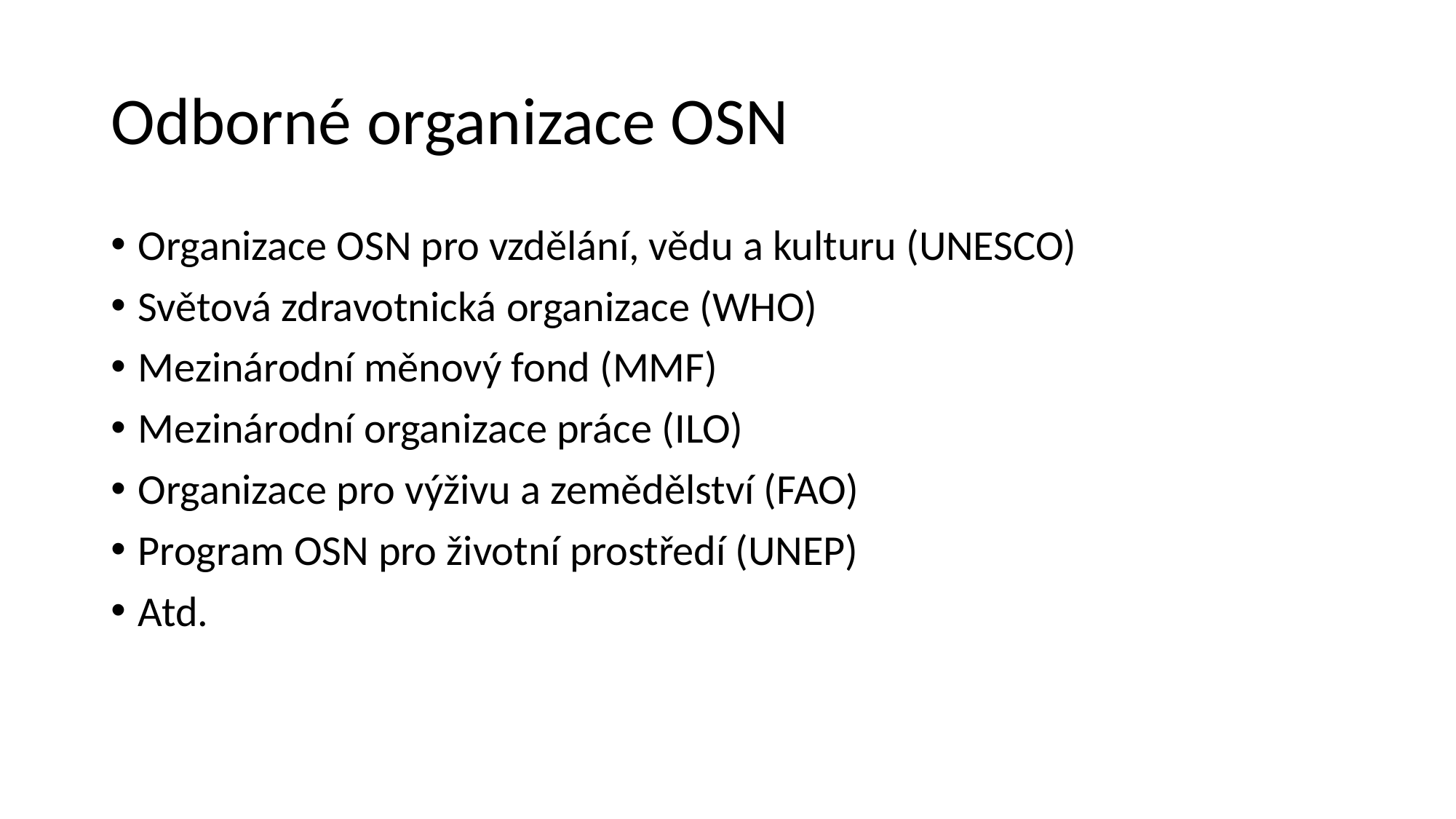

# Odborné organizace OSN
Organizace OSN pro vzdělání, vědu a kulturu (UNESCO)
Světová zdravotnická organizace (WHO)
Mezinárodní měnový fond (MMF)
Mezinárodní organizace práce (ILO)
Organizace pro výživu a zemědělství (FAO)
Program OSN pro životní prostředí (UNEP)
Atd.